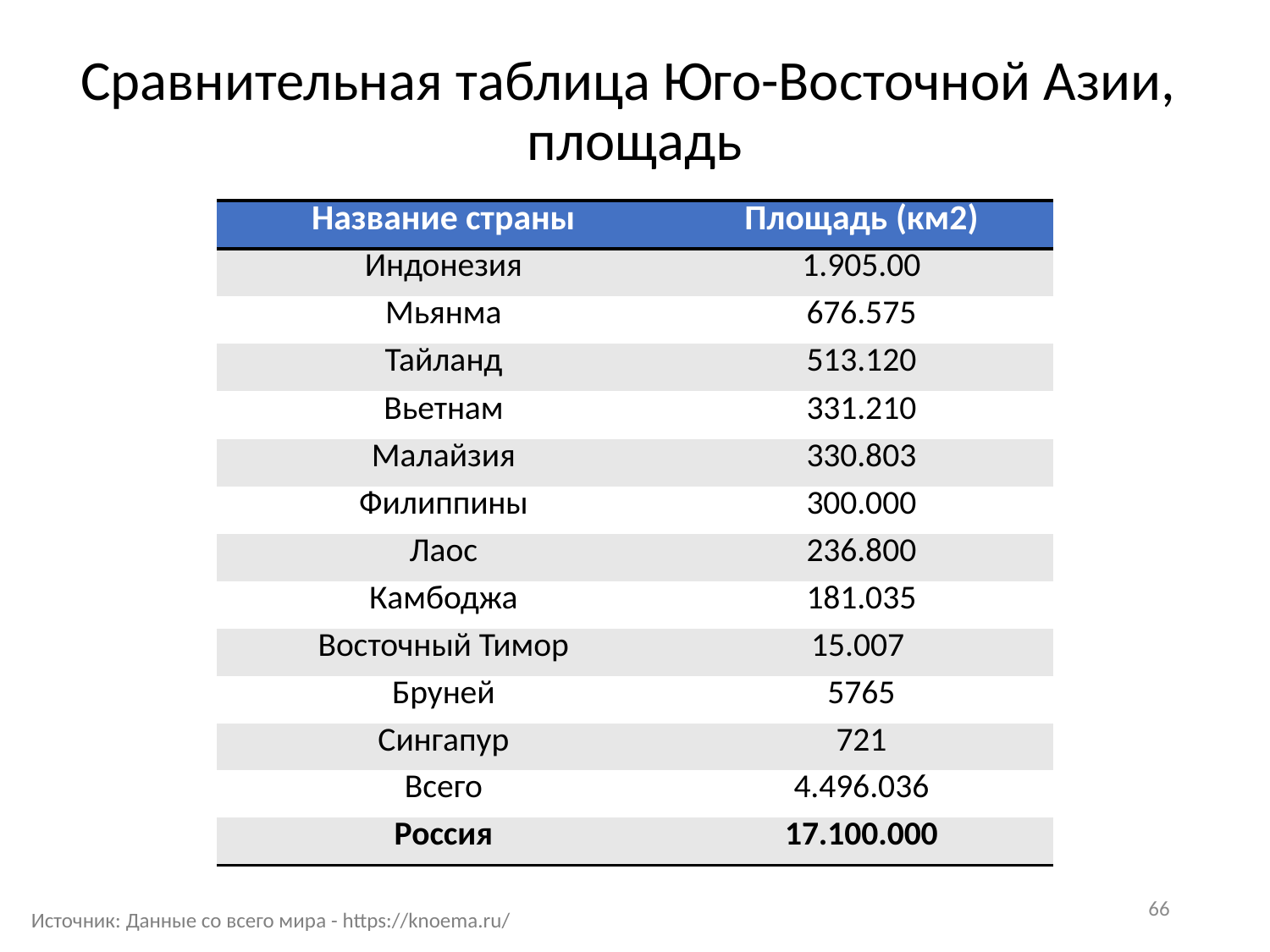

# Сравнительная таблица Юго-Восточной Азии, площадь
| Название страны | Площадь (км2) |
| --- | --- |
| Индонезия | 1.905.00 |
| Мьянма | 676.575 |
| Тайланд | 513.120 |
| Вьетнам | 331.210 |
| Малайзия | 330.803 |
| Филиппины | 300.000 |
| Лаос | 236.800 |
| Камбоджа | 181.035 |
| Восточный Тимор | 15.007 |
| Бруней | 5765 |
| Сингапур | 721 |
| Всего | 4.496.036 |
| Россия | 17.100.000 |
66
Источник: Данные со всего мира - https://knoema.ru/